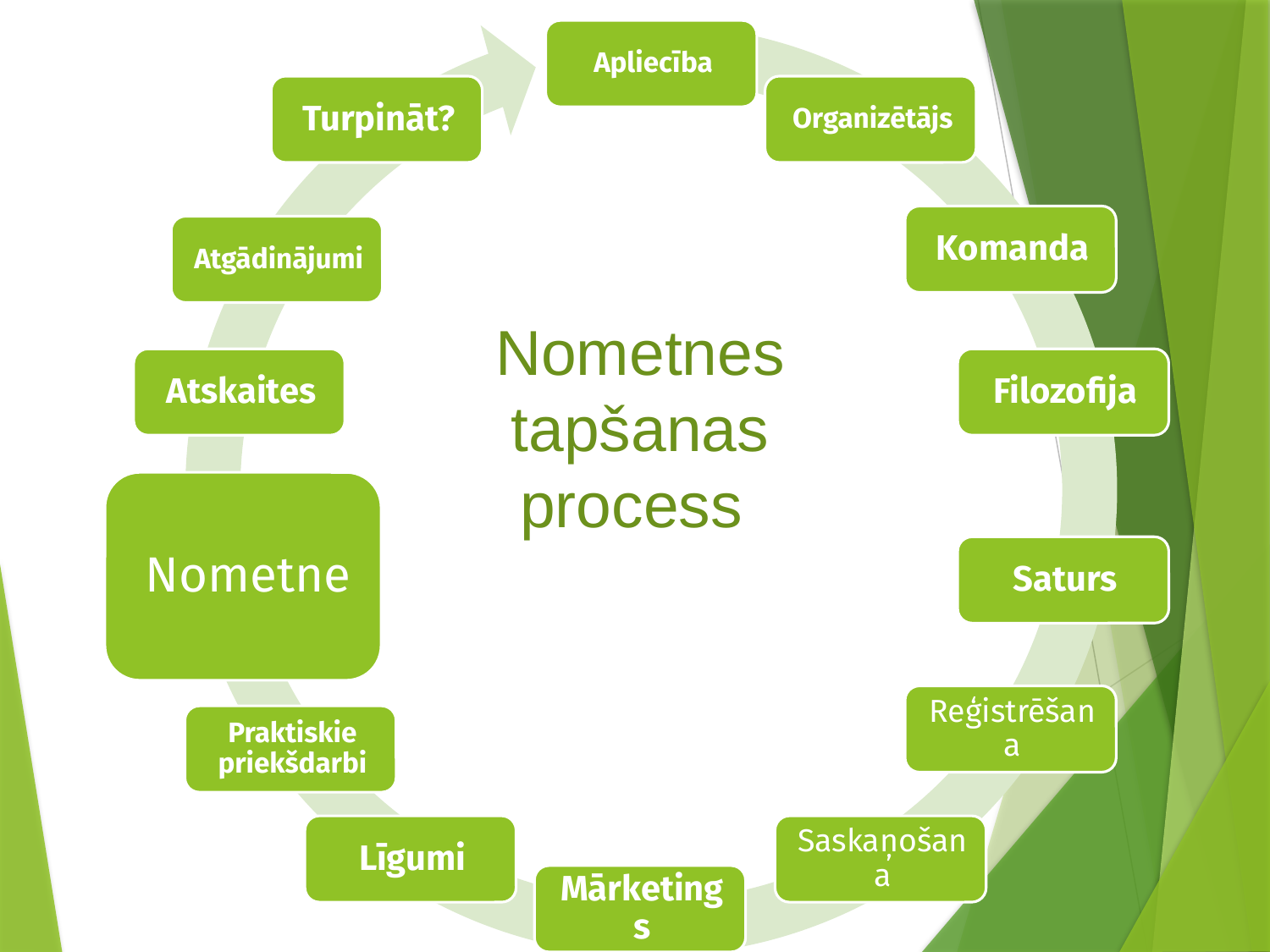

Apliecība
Organizētājs
Komanda
Filozofija
Saturs
Reģistrēšana
Saskaņošana
Mārketings
Līgumi
Praktiskie priekšdarbi
Nometne
Atskaites
Atgādinājumi
Turpināt?
Nometnes tapšanas process